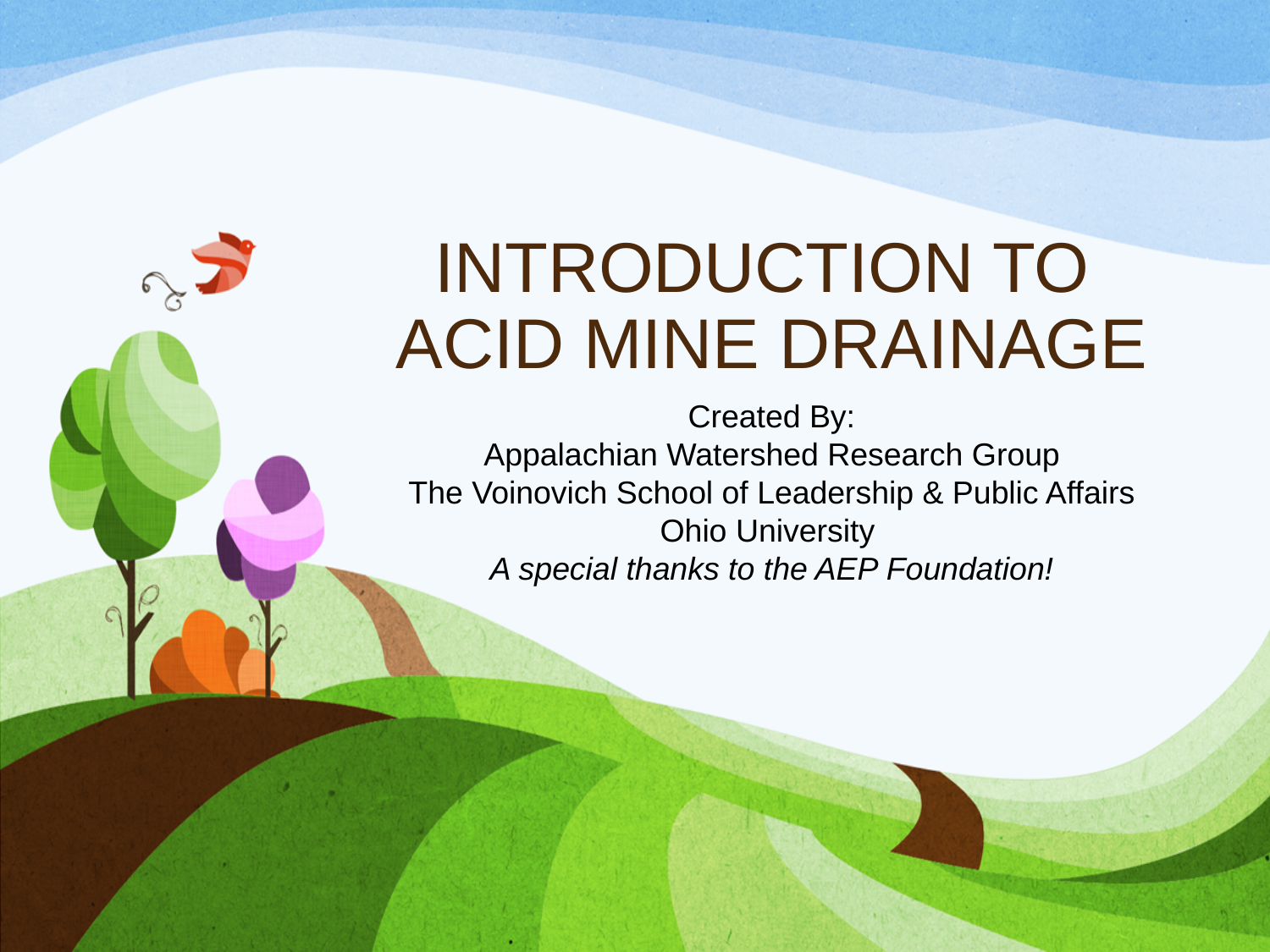

# INTRODUCTION TO ACID MINE DRAINAGE
Created By:
Appalachian Watershed Research Group
The Voinovich School of Leadership & Public Affairs
Ohio University
A special thanks to the AEP Foundation!